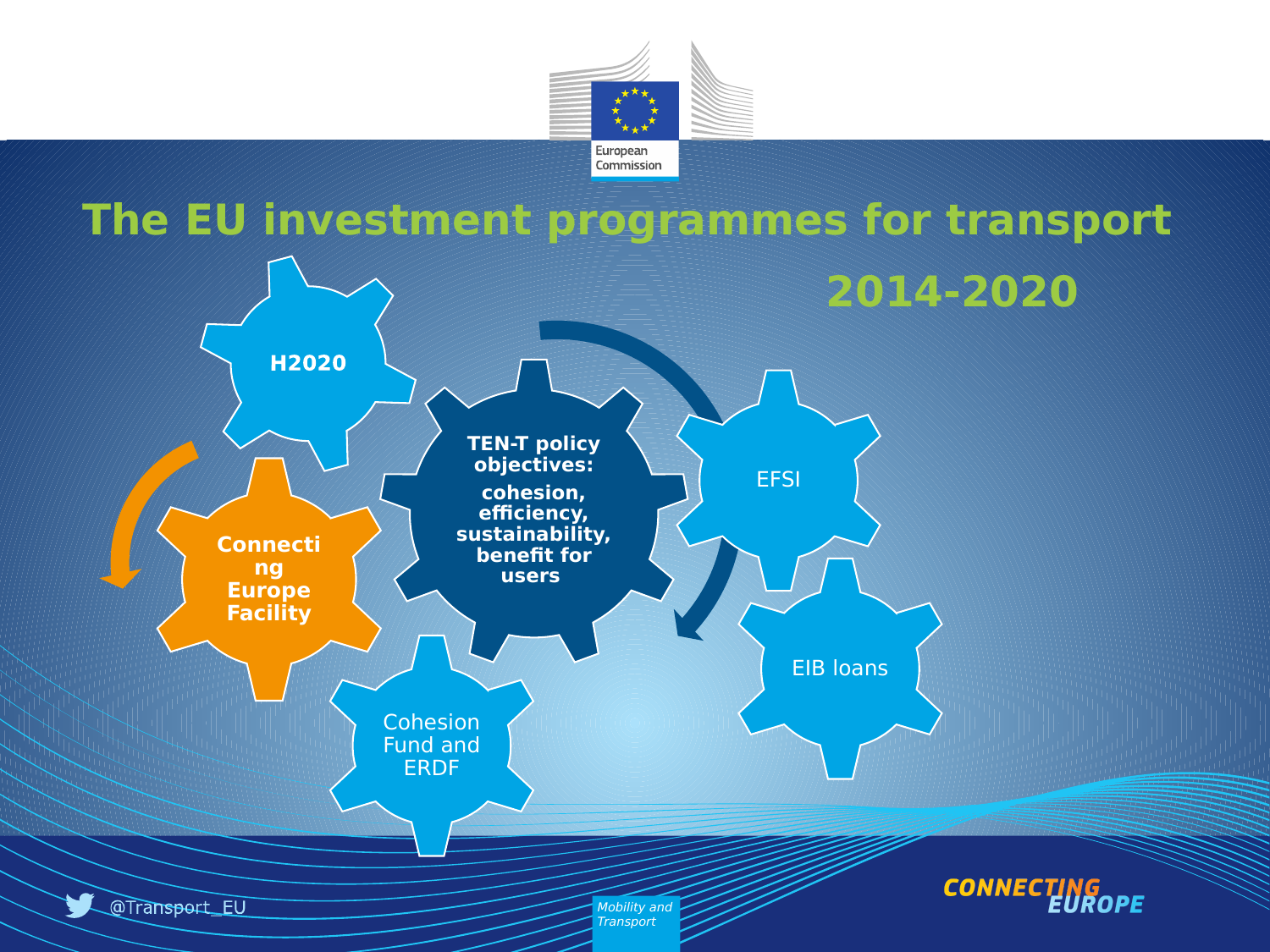

The EU investment programmes for transport
					2014-2020
TEN-T policy objectives:
cohesion, efficiency, sustainability, benefit for users
Connecting Europe Facility
H2020

EFSI

EIB loans

Cohesion Fund and ERDF